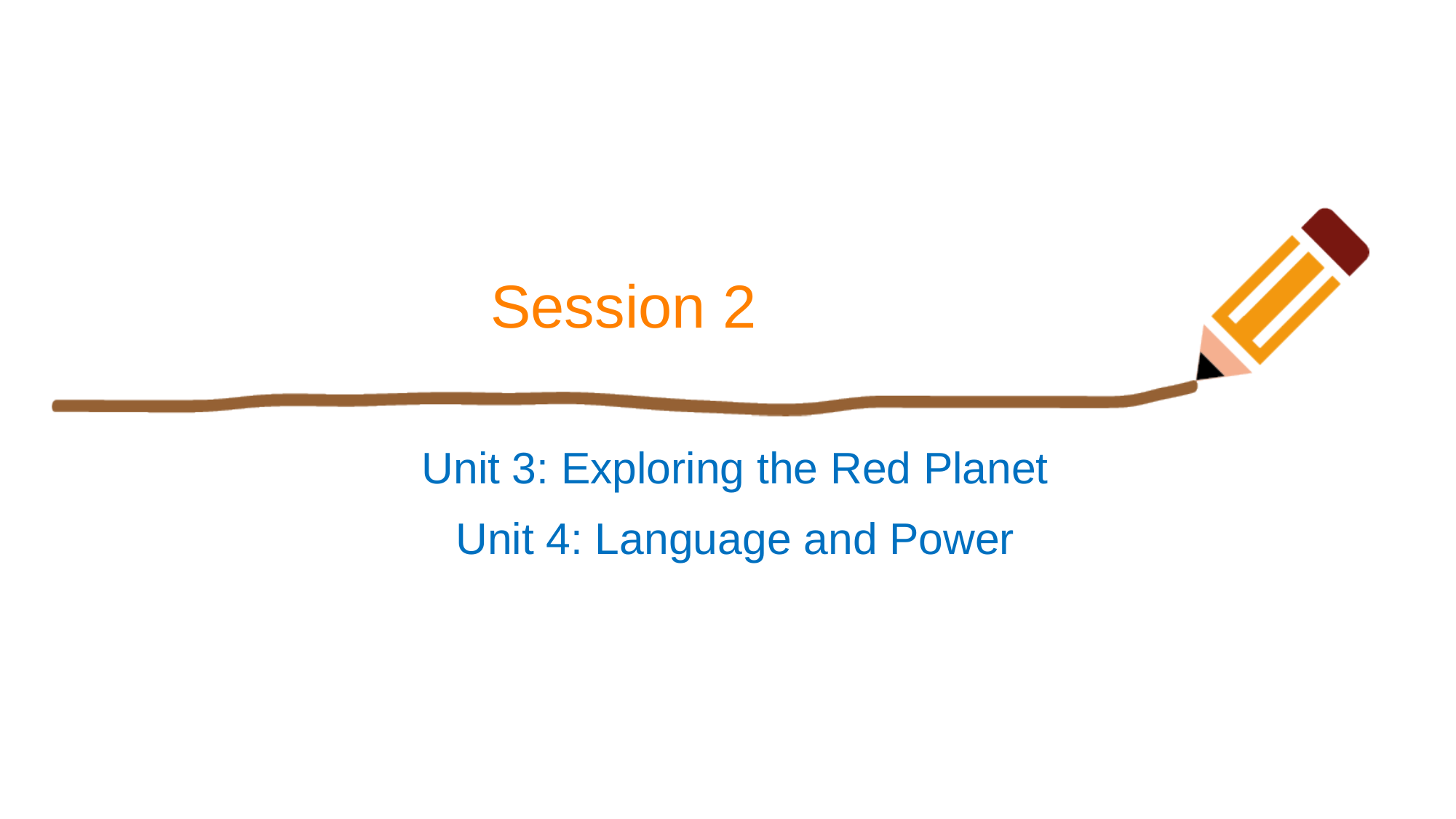

Session 2
Unit 3: Exploring the Red Planet
Unit 4: Language and Power